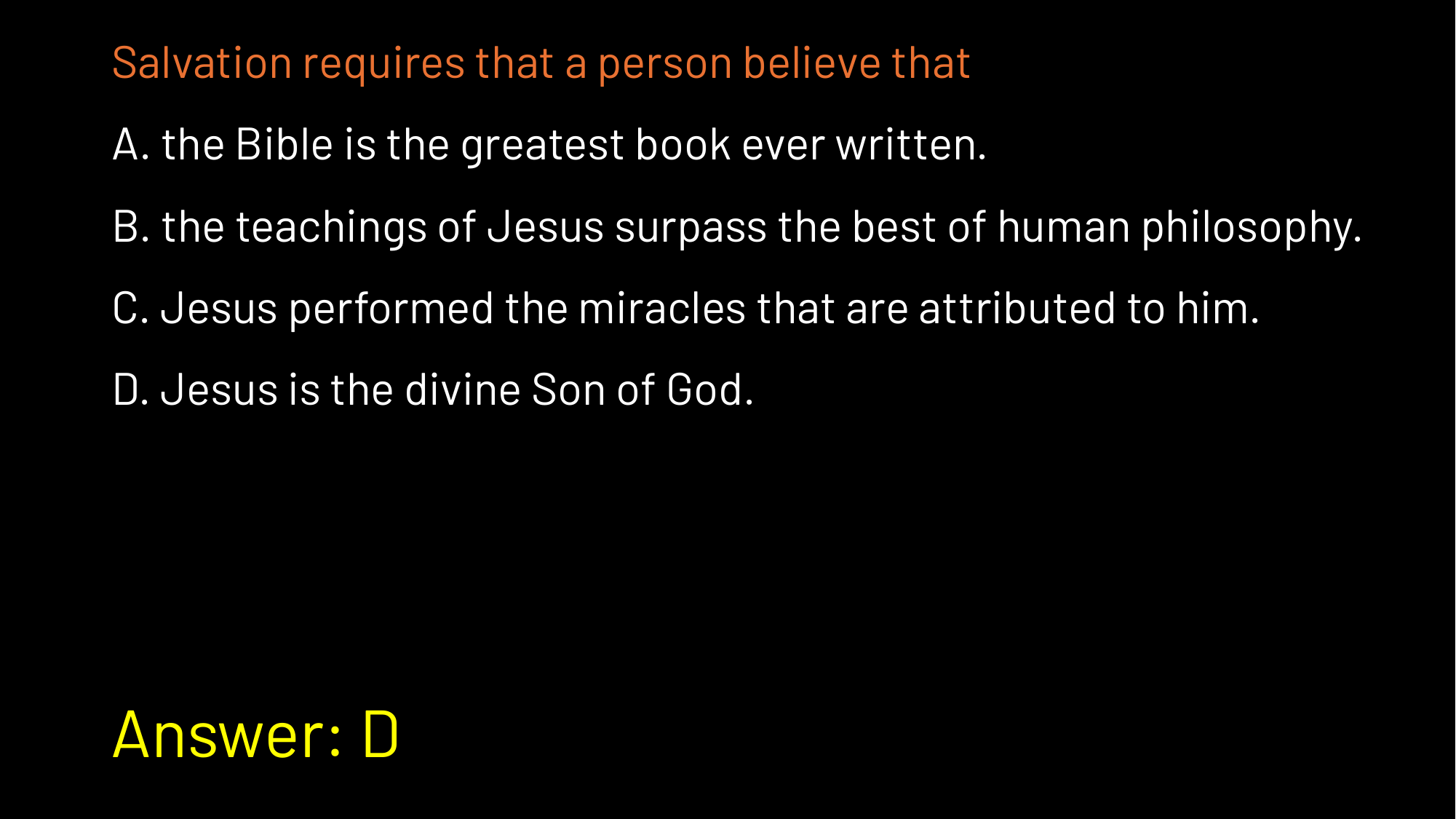

Salvation requires that a person believe that
A. the Bible is the greatest book ever written.
B. the teachings of Jesus surpass the best of human philosophy.
C. Jesus performed the miracles that are attributed to him.
D. Jesus is the divine Son of God.
# Answer: D